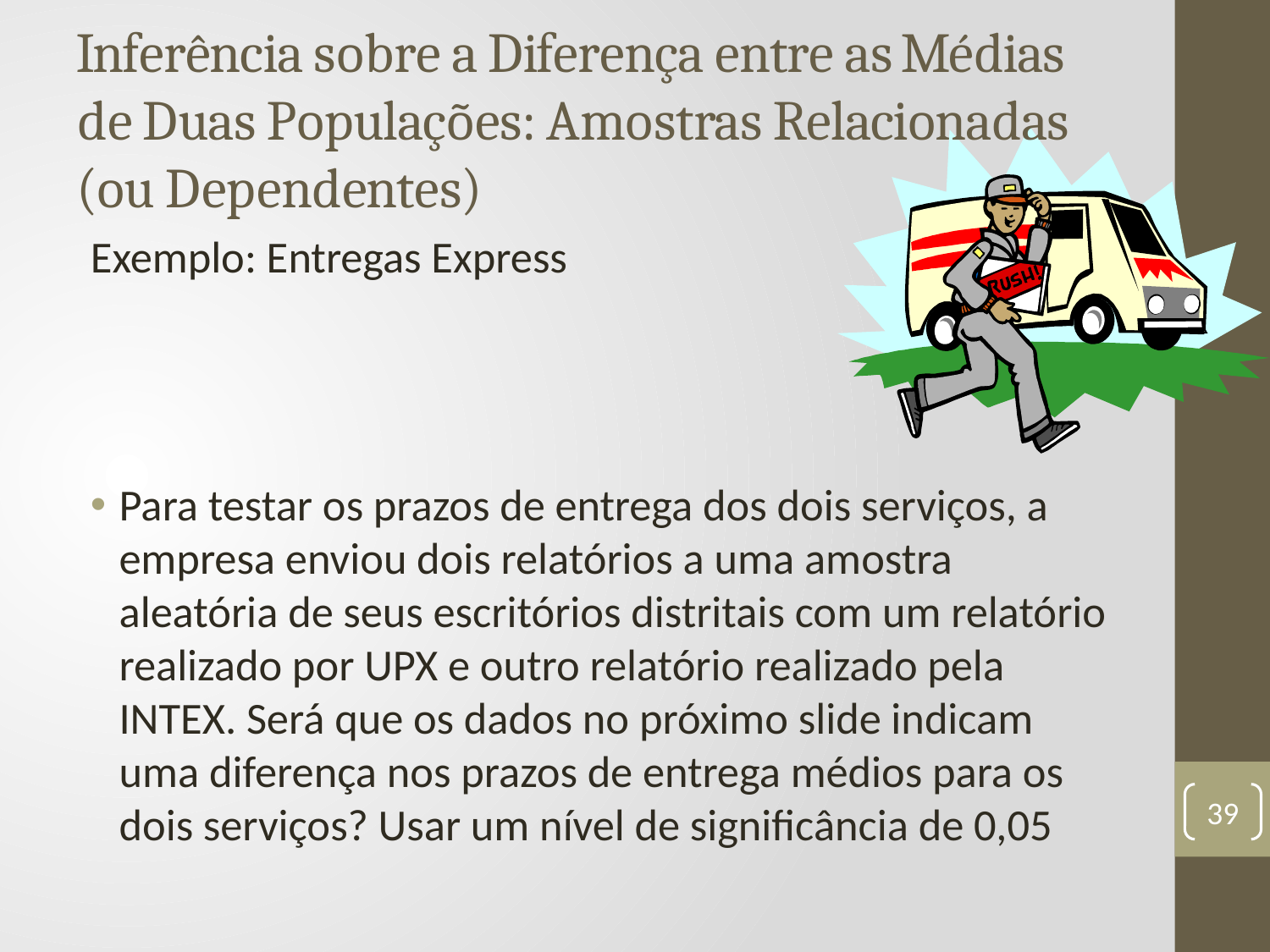

# Inferência sobre a Diferença entre as Médias de Duas Populações: Amostras Relacionadas (ou Dependentes)

Exemplo: Entregas Express

Para testar os prazos de entrega dos dois serviços, a empresa enviou dois relatórios a uma amostra aleatória de seus escritórios distritais com um relatório realizado por UPX e outro relatório realizado pela INTEX. Será que os dados no próximo slide indicam uma diferença nos prazos de entrega médios para os dois serviços? Usar um nível de significância de 0,05
39